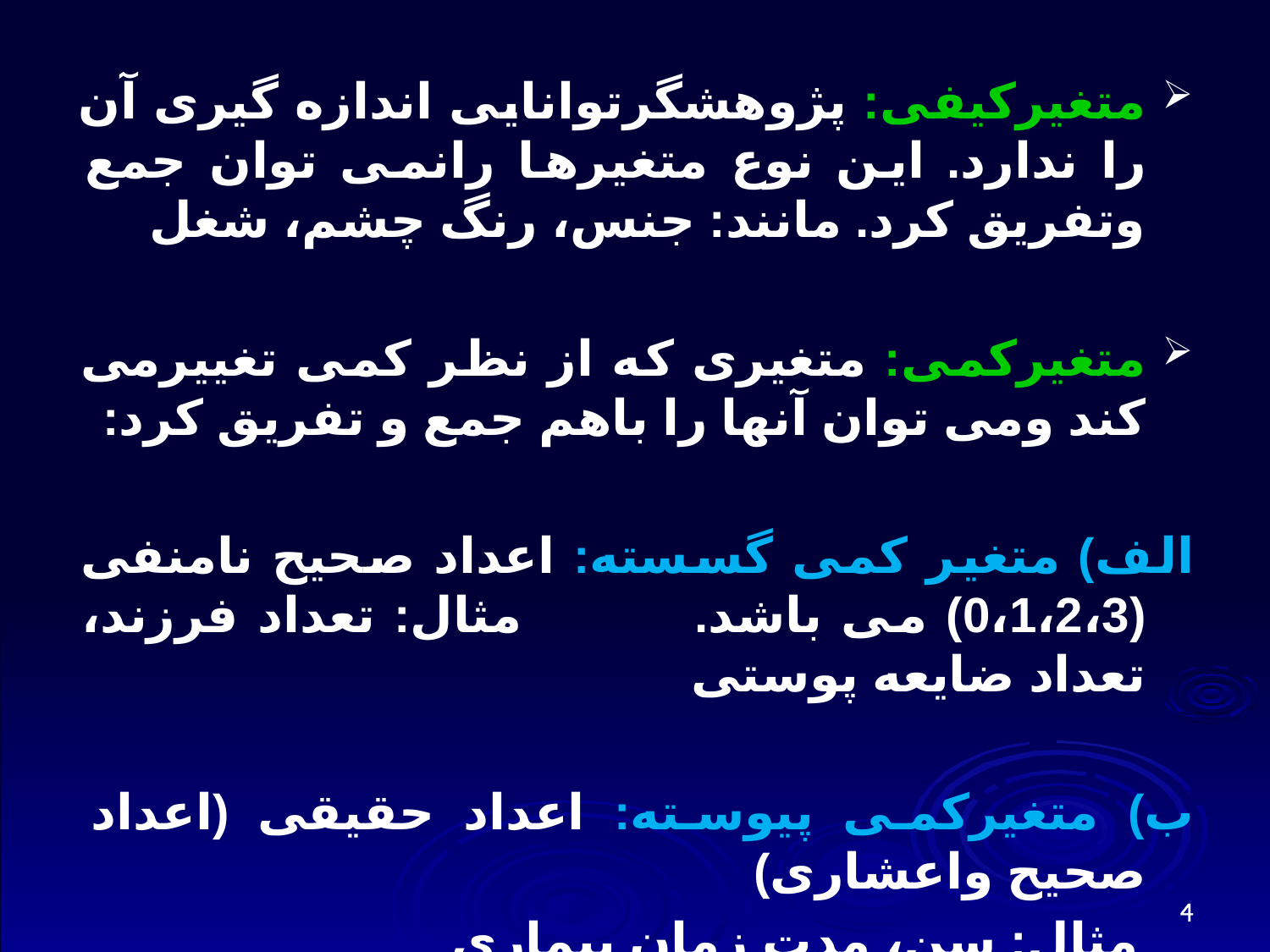

متغیرکیفی: پژوهشگرتوانایی اندازه گیری آن را ندارد. این نوع متغیرها رانمی توان جمع وتفریق کرد. مانند: جنس، رنگ چشم، شغل

متغیرکمی: متغیری که از نظر کمی تغییرمی کند ومی توان آنها را باهم جمع و تفریق کرد:

الف) متغیر کمی گسسته: اعداد صحیح نامنفی (0،1،2،3) می باشد.         مثال: تعداد فرزند، تعداد ضایعه پوستی

ب) متغیرکمی پیوسته: اعداد حقیقی (اعداد صحیح واعشاری)
    مثال: سن، مدت زمان بیماری

4